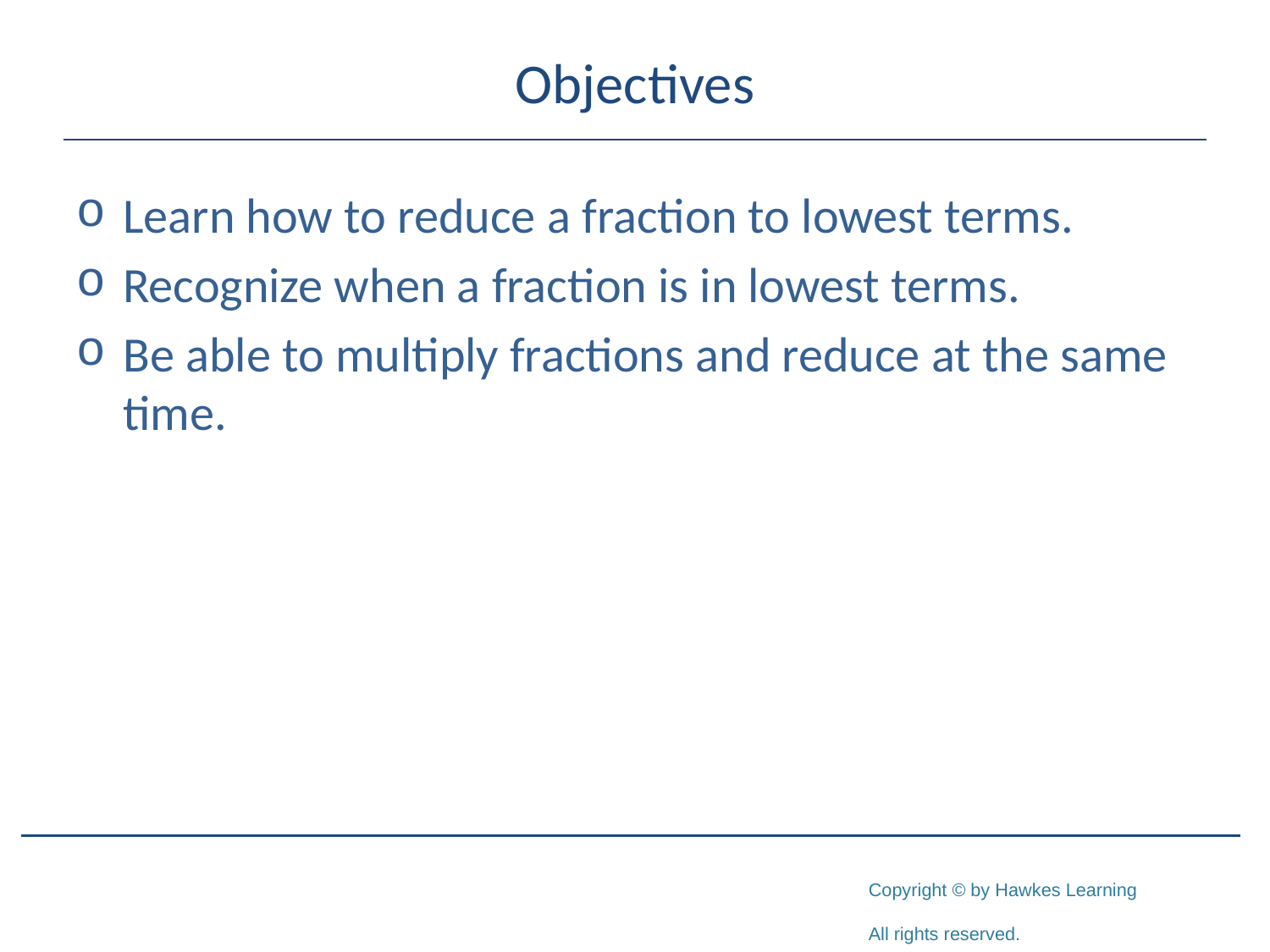

# Objectives
Learn how to reduce a fraction to lowest terms.
Recognize when a fraction is in lowest terms.
Be able to multiply fractions and reduce at the same time.